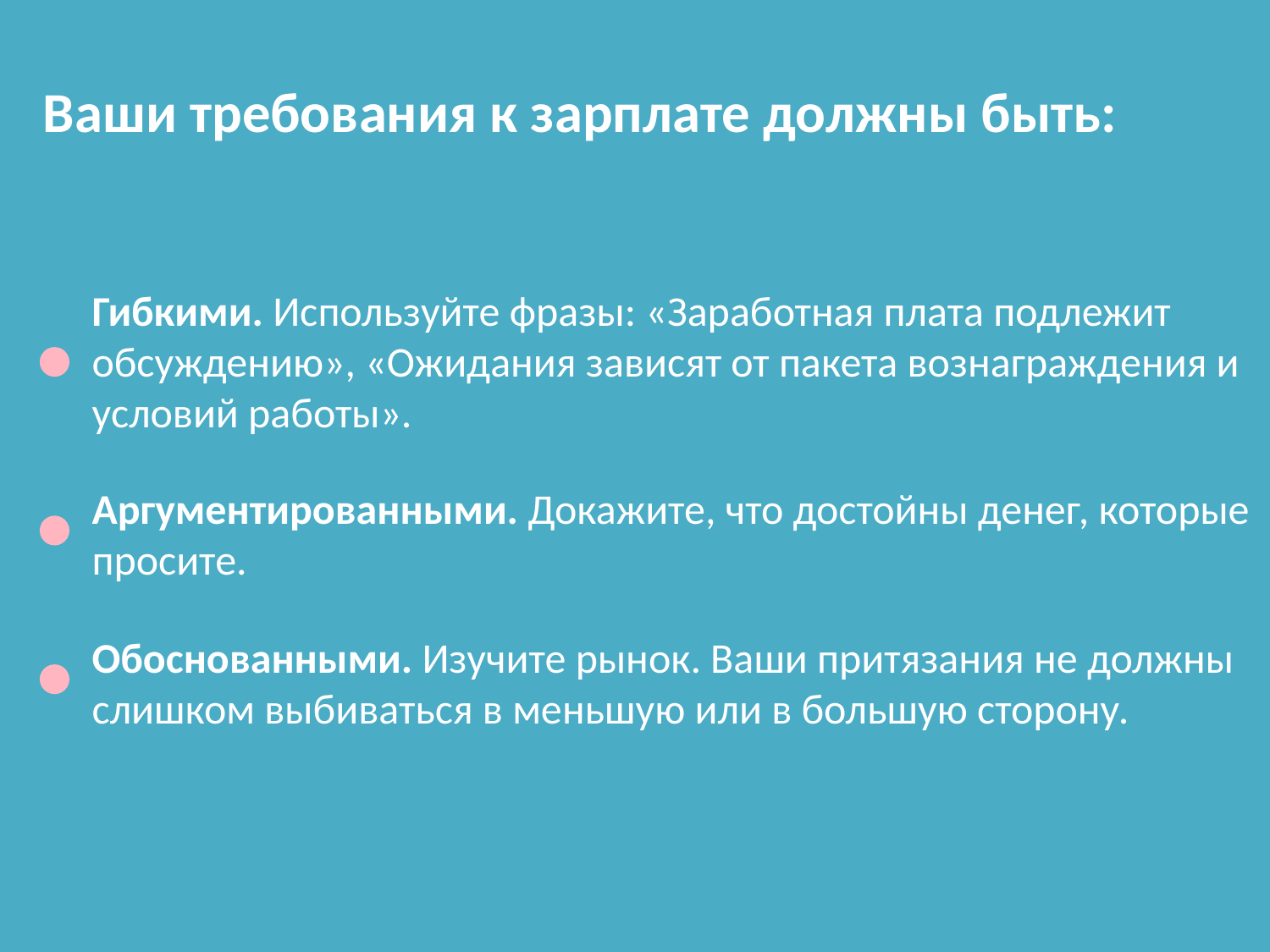

Ваши требования к зарплате должны быть:
Гибкими. Используйте фразы: «Заработная плата подлежит обсуждению», «Ожидания зависят от пакета вознаграждения и условий работы».

Аргументированными. Докажите, что достойны денег, которые просите.

Обоснованными. Изучите рынок. Ваши притязания не должны слишком выбиваться в меньшую или в большую сторону.